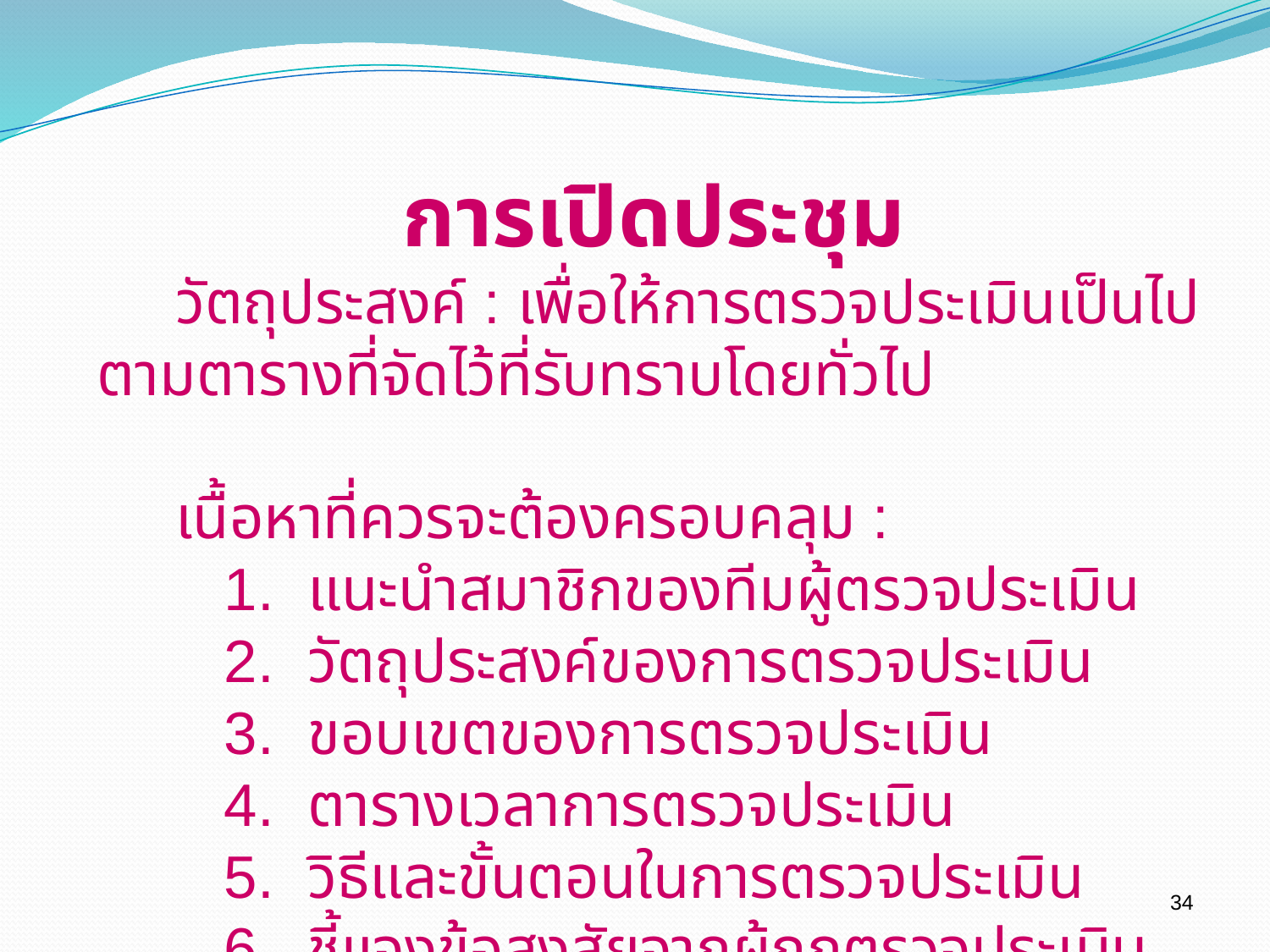

การเปิดประชุม
     วัตถุประสงค์ : เพื่อให้การตรวจประเมินเป็นไปตามตารางที่จัดไว้ที่รับทราบโดยทั่วไป
     เนื้อหาที่ควรจะต้องครอบคลุม :
	1.  แนะนำสมาชิกของทีมผู้ตรวจประเมิน
	2.  วัตถุประสงค์ของการตรวจประเมิน
	3.  ขอบเขตของการตรวจประเมิน
	4.  ตารางเวลาการตรวจประเมิน
	5.  วิธีและขั้นตอนในการตรวจประเมิน
	6.  ชี้แจงข้อสงสัยจากผู้ถูกตรวจประเมิน
34